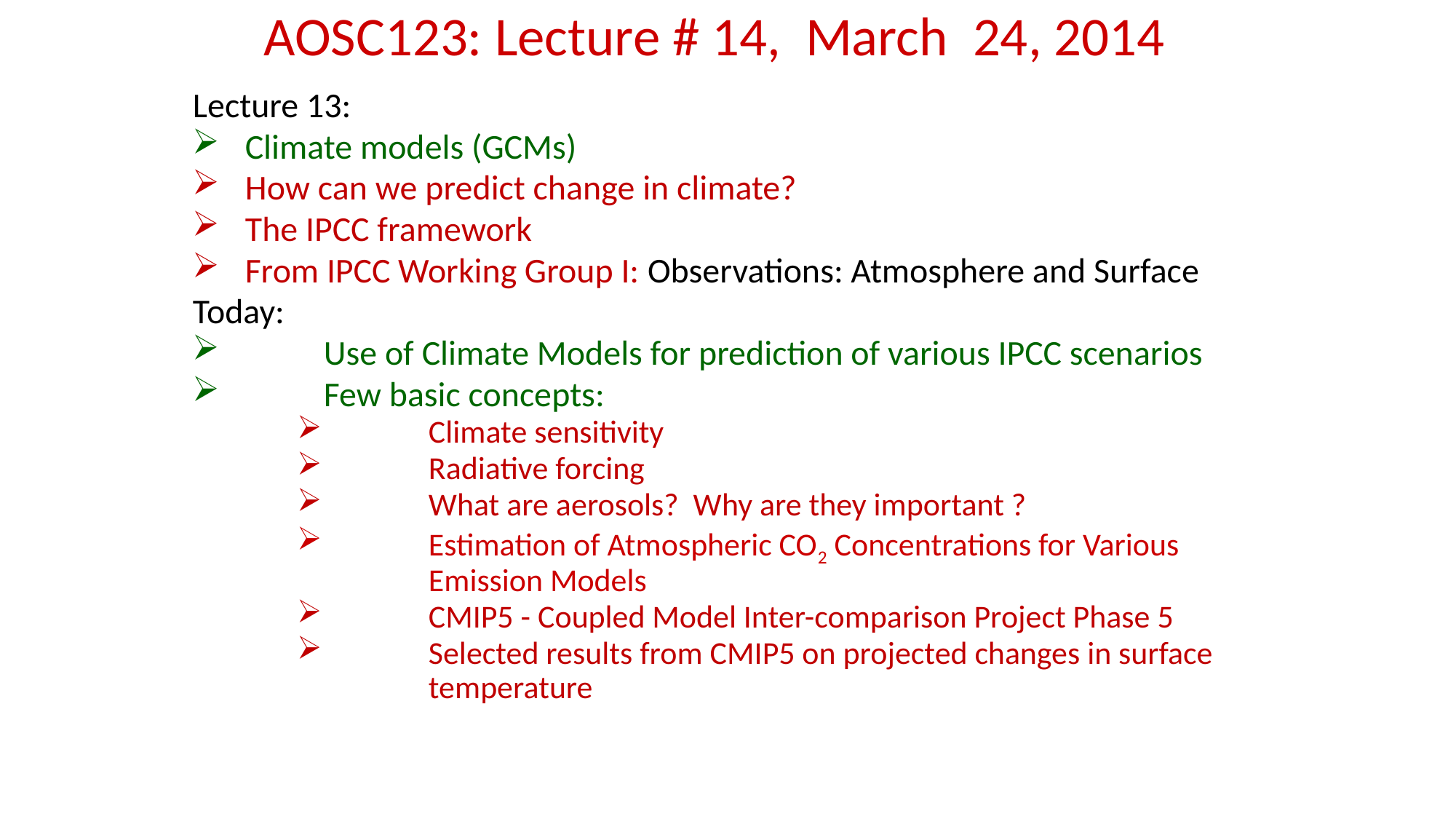

# AOSC123: Lecture # 14,  March  24, 2014
Lecture 13:
Climate models (GCMs)
How can we predict change in climate?
The IPCC framework
From IPCC Working Group I: Observations: Atmosphere and Surface
Today:
Use of Climate Models for prediction of various IPCC scenarios
Few basic concepts:
Climate sensitivity
Radiative forcing
What are aerosols?  Why are they important ?
Estimation of Atmospheric CO2 Concentrations for Various Emission Models
CMIP5 - Coupled Model Inter-comparison Project Phase 5
Selected results from CMIP5 on projected changes in surface temperature